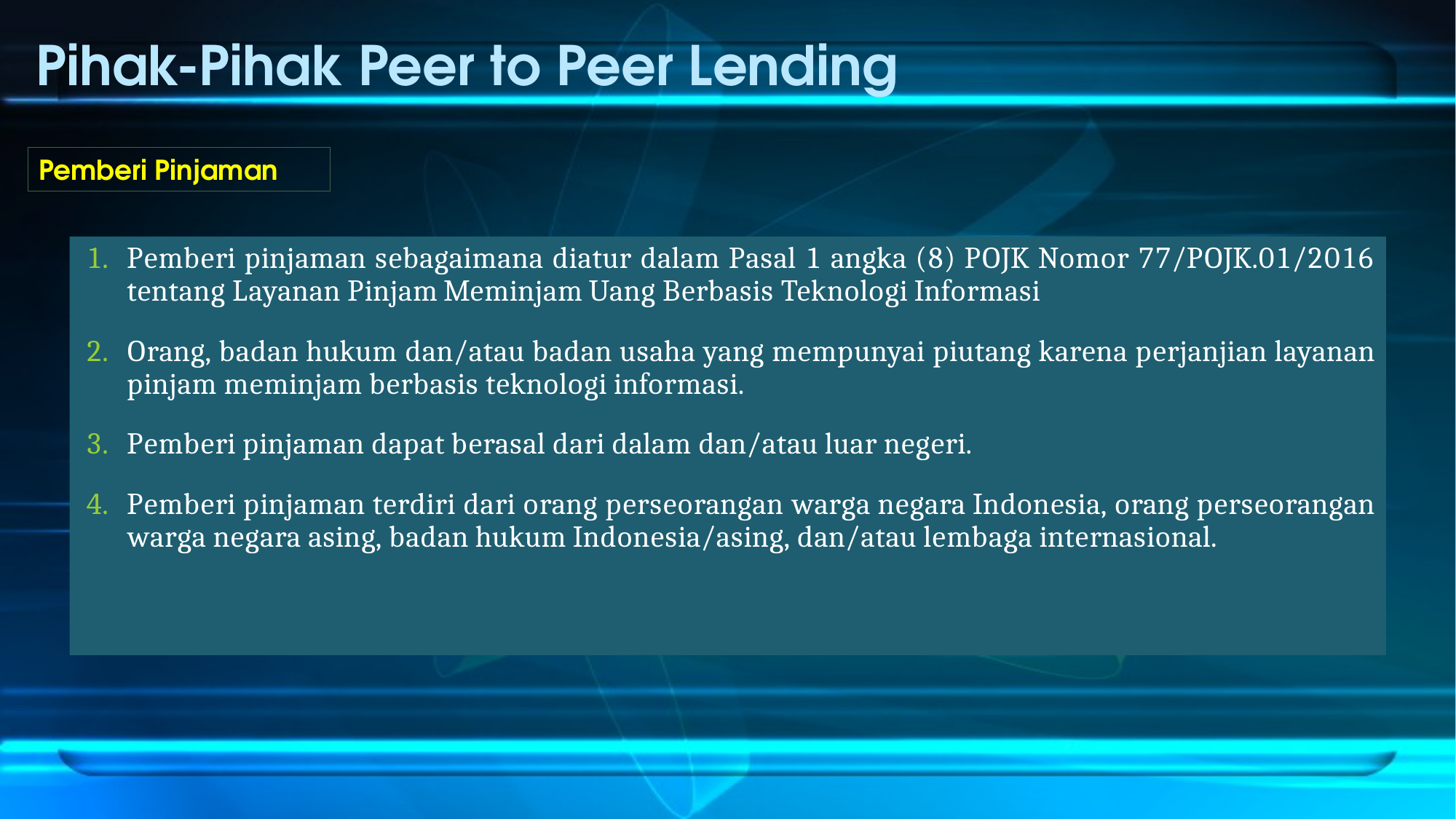

# Pihak-Pihak Peer to Peer Lending
Pemberi Pinjaman
Pemberi pinjaman sebagaimana diatur dalam Pasal 1 angka (8) POJK Nomor 77/POJK.01/2016 tentang Layanan Pinjam Meminjam Uang Berbasis Teknologi Informasi
Orang, badan hukum dan/atau badan usaha yang mempunyai piutang karena perjanjian layanan pinjam meminjam berbasis teknologi informasi.
Pemberi pinjaman dapat berasal dari dalam dan/atau luar negeri.
Pemberi pinjaman terdiri dari orang perseorangan warga negara Indonesia, orang perseorangan warga negara asing, badan hukum Indonesia/asing, dan/atau lembaga internasional.